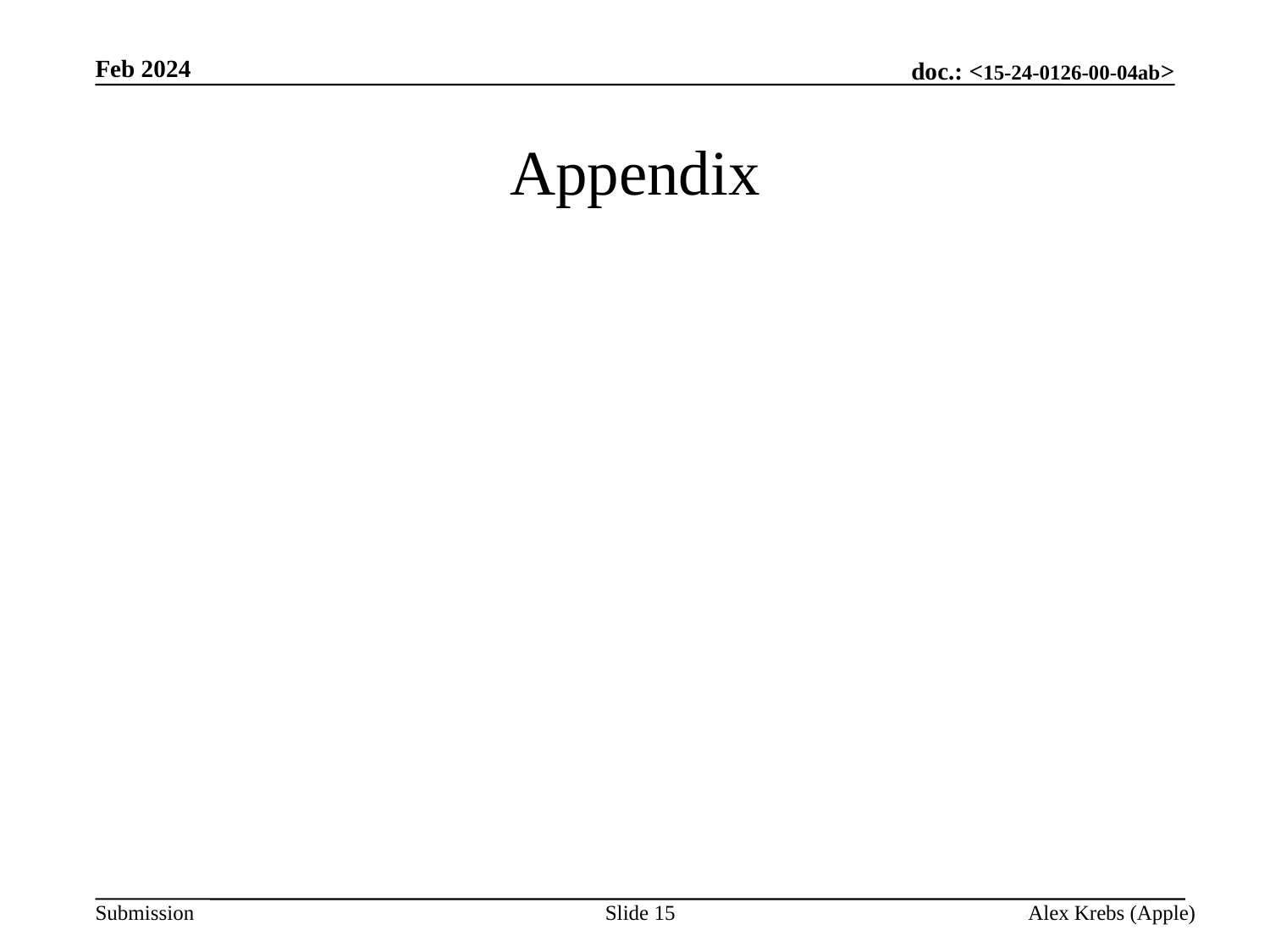

Feb 2024
# Appendix

Slide 15
Alex Krebs (Apple)